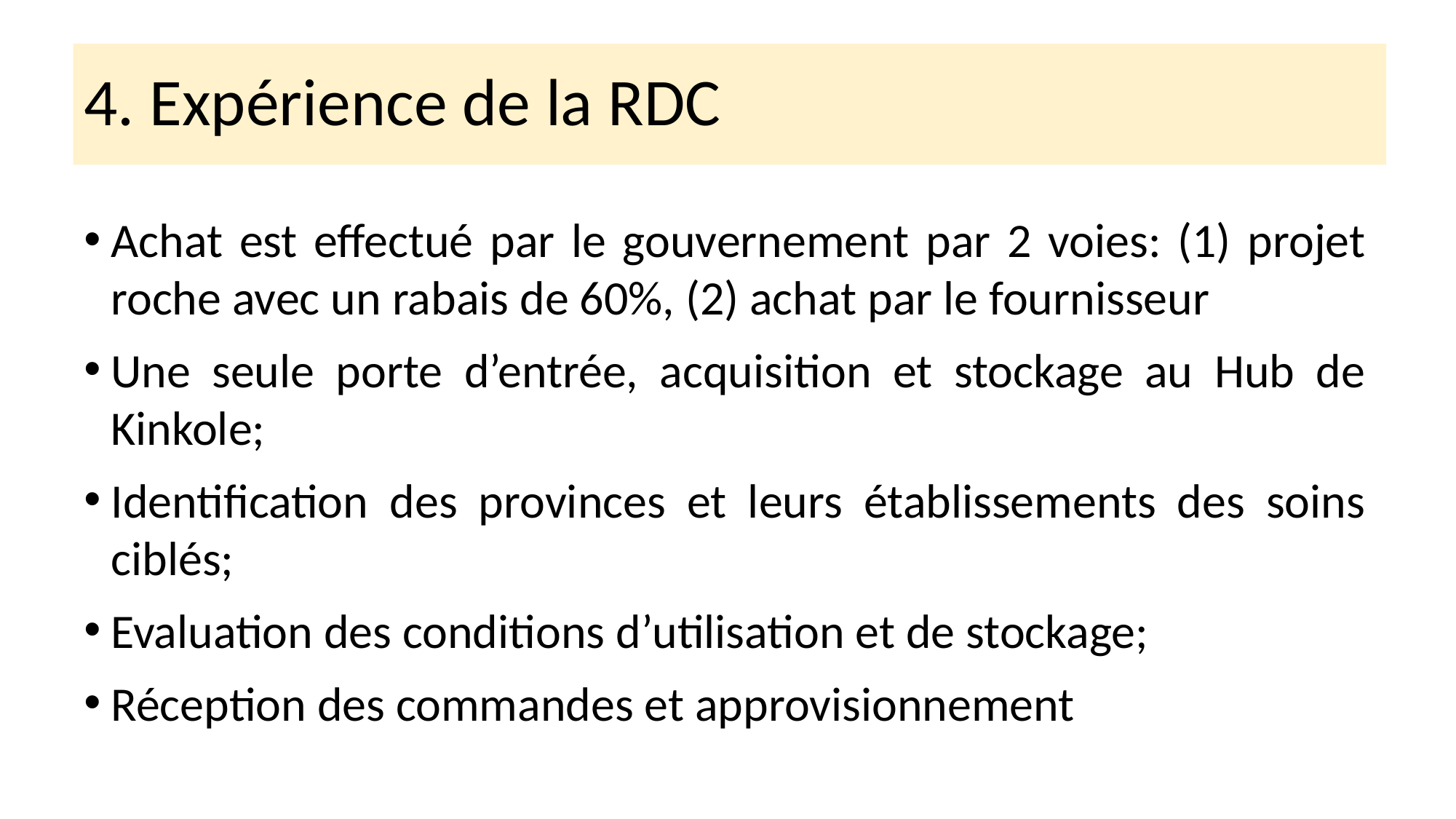

# 4. Expérience de la RDC
Achat est effectué par le gouvernement par 2 voies: (1) projet roche avec un rabais de 60%, (2) achat par le fournisseur
Une seule porte d’entrée, acquisition et stockage au Hub de Kinkole;
Identification des provinces et leurs établissements des soins ciblés;
Evaluation des conditions d’utilisation et de stockage;
Réception des commandes et approvisionnement